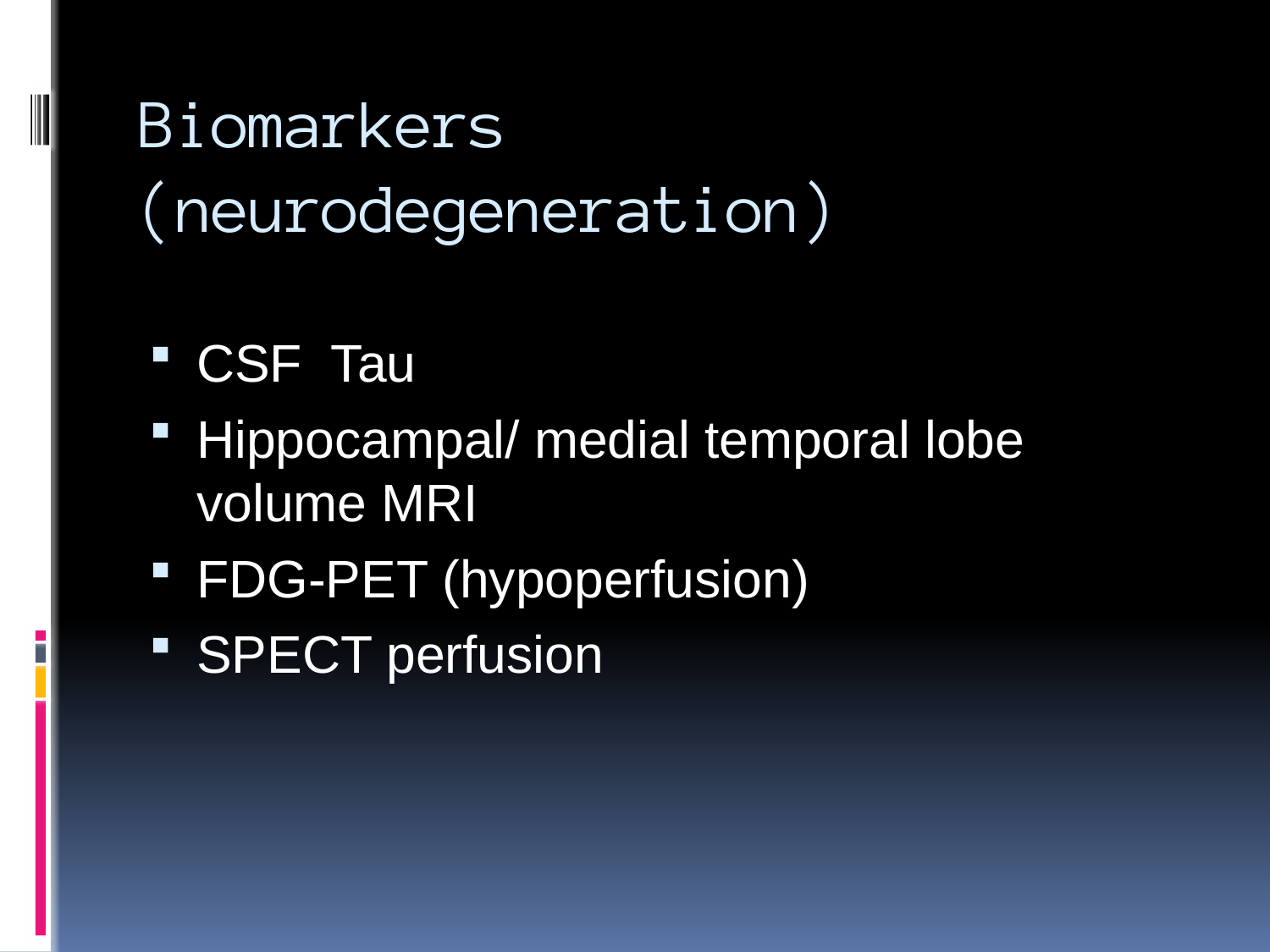

# Biomarkers (neurodegeneration)

CSF  Tau
Hippocampal/ medial temporal lobe volume MRI
FDG-PET (hypoperfusion)
SPECT perfusion